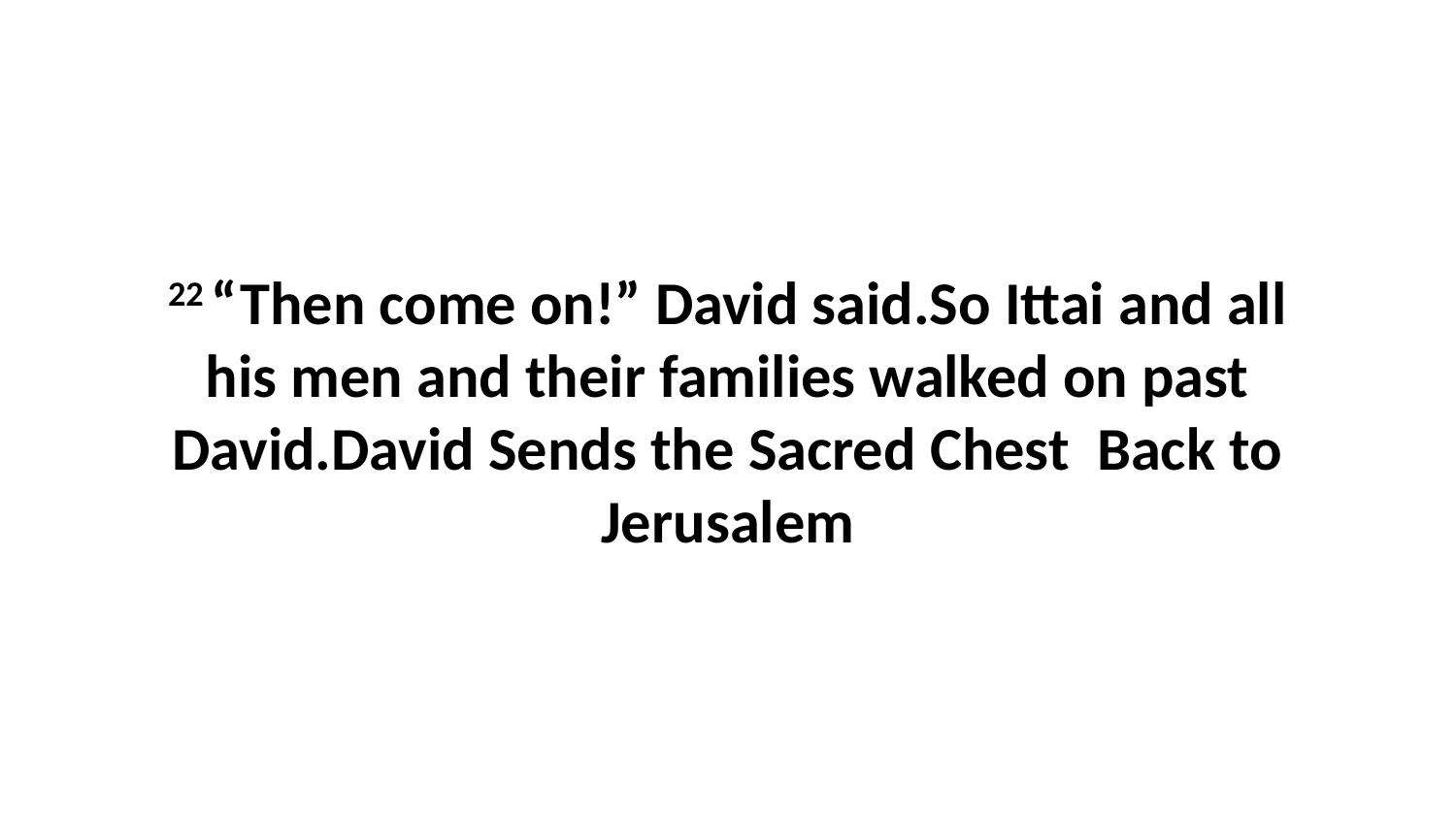

22 “Then come on!” David said.So Ittai and all his men and their families walked on past David.David Sends the Sacred Chest  Back to Jerusalem